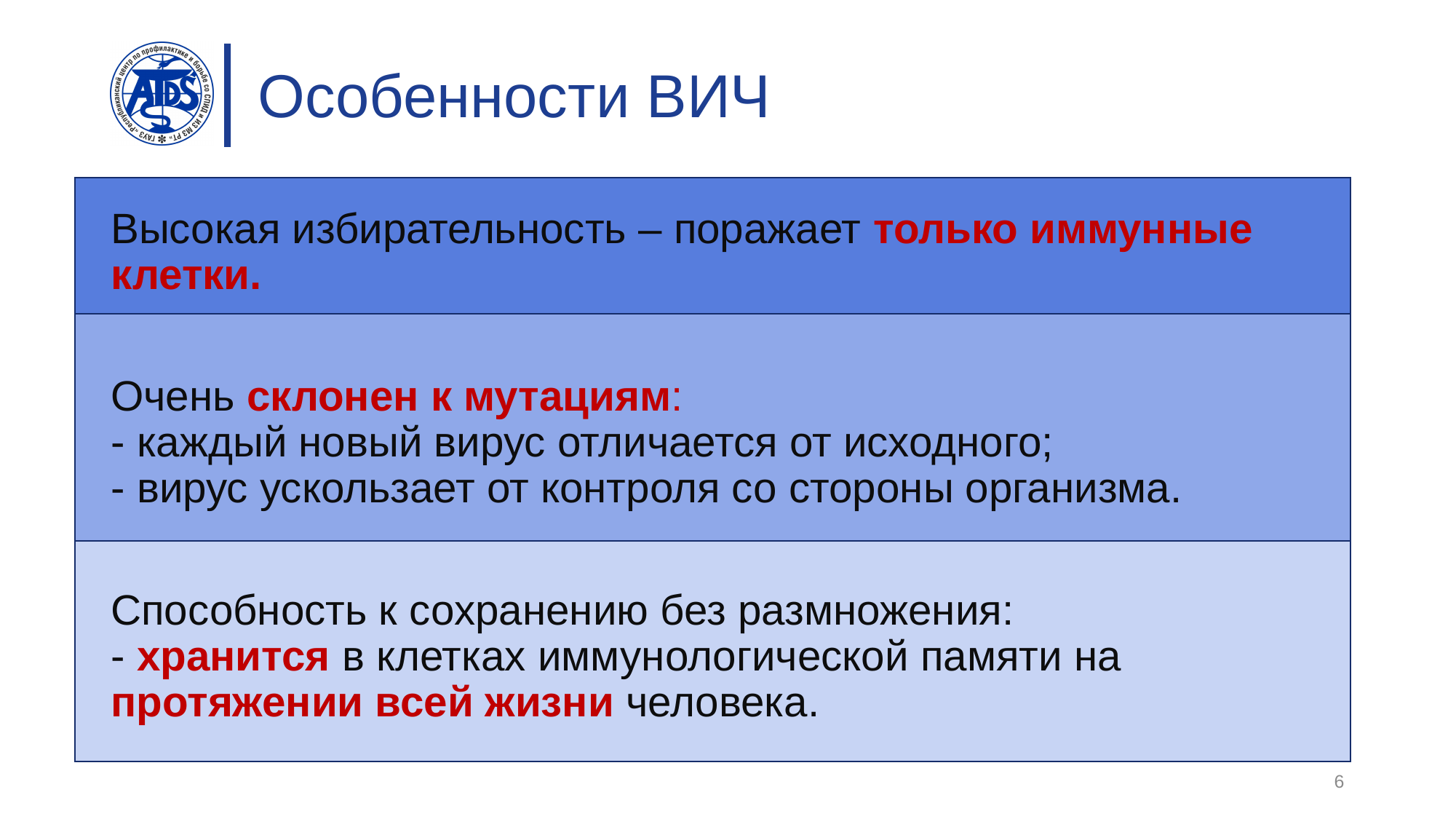

# Особенности ВИЧ

Высокая избирательность – поражает только иммунные клетки.

Очень склонен к мутациям:
- каждый новый вирус отличается от исходного;
- вирус ускользает от контроля со стороны организма.

Способность к сохранению без размножения:
- хранится в клетках иммунологической памяти на протяжении всей жизни человека.

6